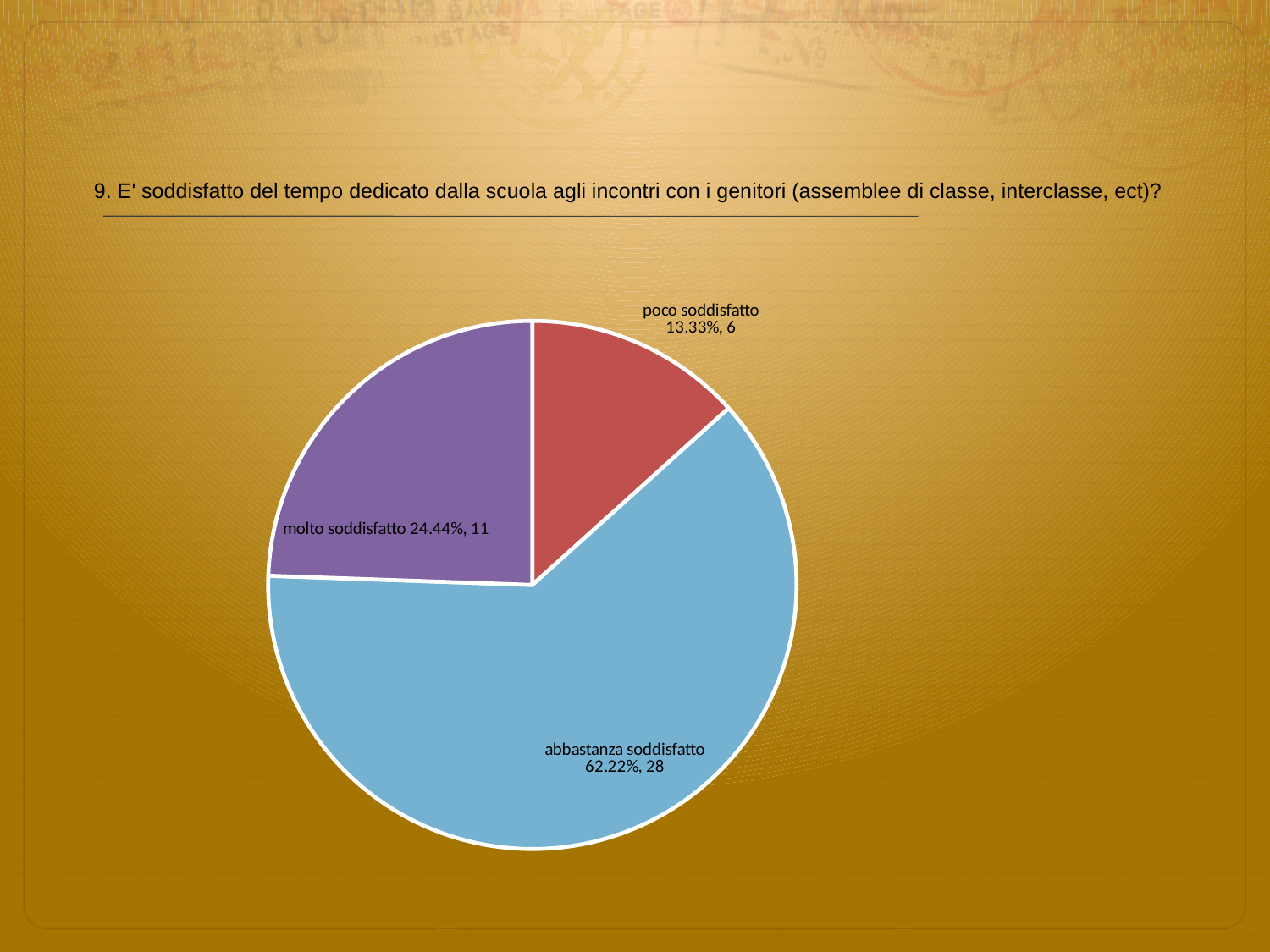

# 9. E' soddisfatto del tempo dedicato dalla scuola agli incontri con i genitori (assemblee di classe, interclasse, ect)?

### Chart

| Category | Total |
|---|---|
| per niente soddisfatto | 0.0 |
| poco soddisfatto | 0.1333 |
| abbastanza soddisfatto | 0.6222 |
| molto soddisfatto | 0.24440001 |